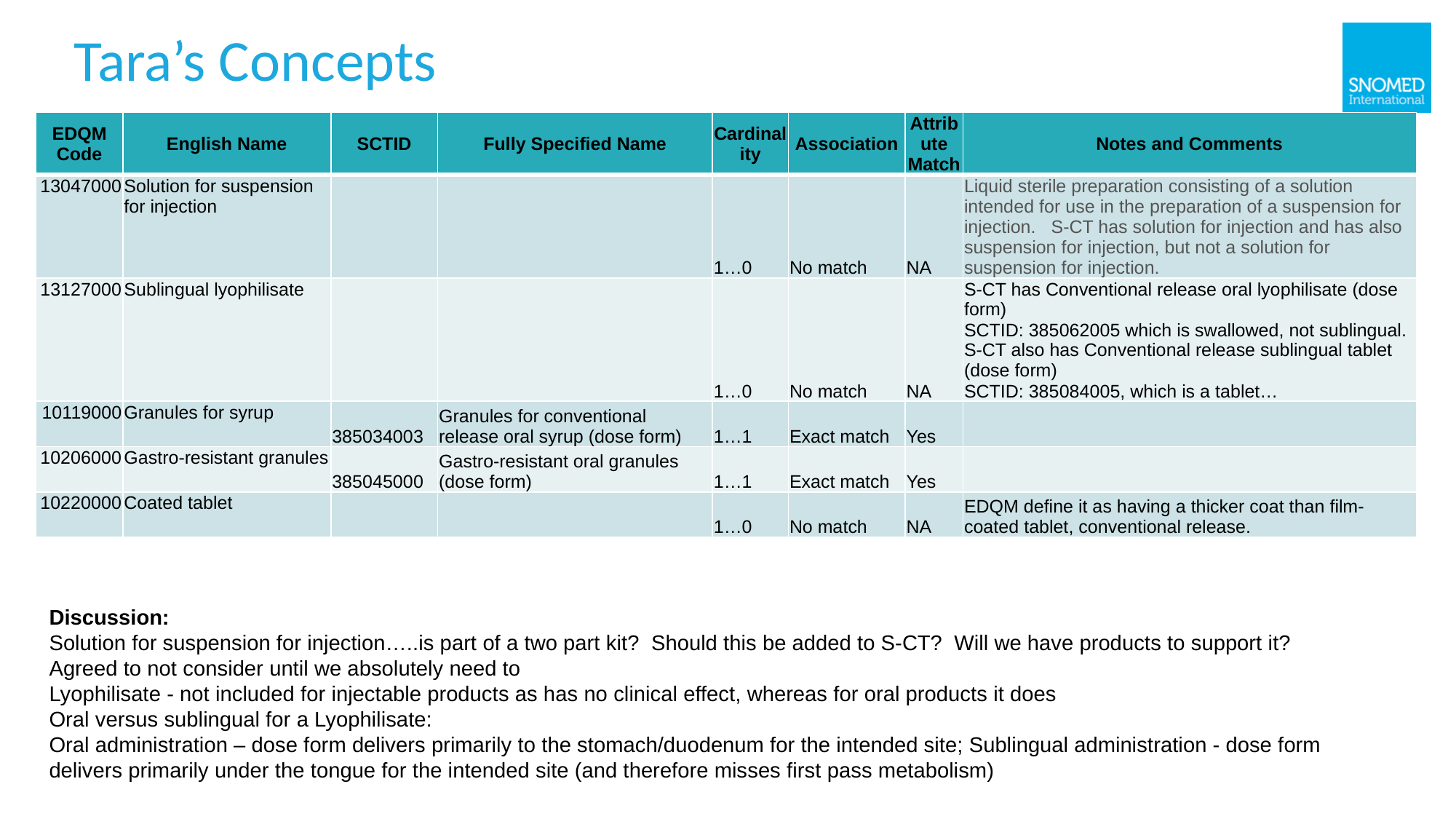

# Tara’s Concepts
| EDQM Code | English Name | SCTID | Fully Specified Name | Cardinality | Association | Attribute Match | Notes and Comments |
| --- | --- | --- | --- | --- | --- | --- | --- |
| 13047000 | Solution for suspension for injection |  |  | 1…0 | No match | NA | Liquid sterile preparation consisting of a solution intended for use in the preparation of a suspension for injection. S-CT has solution for injection and has also suspension for injection, but not a solution for suspension for injection. |
| 13127000 | Sublingual lyophilisate |  |  | 1…0 | No match | NA | S-CT has Conventional release oral lyophilisate (dose form) SCTID: 385062005 which is swallowed, not sublingual. S-CT also has Conventional release sublingual tablet (dose form) SCTID: 385084005, which is a tablet… |
| 10119000 | Granules for syrup | 385034003 | Granules for conventional release oral syrup (dose form) | 1…1 | Exact match | Yes |  |
| 10206000 | Gastro-resistant granules | 385045000 | Gastro-resistant oral granules (dose form) | 1…1 | Exact match | Yes |  |
| 10220000 | Coated tablet |  |  | 1…0 | No match | NA | EDQM define it as having a thicker coat than film-coated tablet, conventional release. |
Discussion:
Solution for suspension for injection…..is part of a two part kit?  Should this be added to S-CT?  Will we have products to support it?  Agreed to not consider until we absolutely need to
Lyophilisate - not included for injectable products as has no clinical effect, whereas for oral products it does
Oral versus sublingual for a Lyophilisate:
Oral administration – dose form delivers primarily to the stomach/duodenum for the intended site; Sublingual administration - dose form delivers primarily under the tongue for the intended site (and therefore misses first pass metabolism)